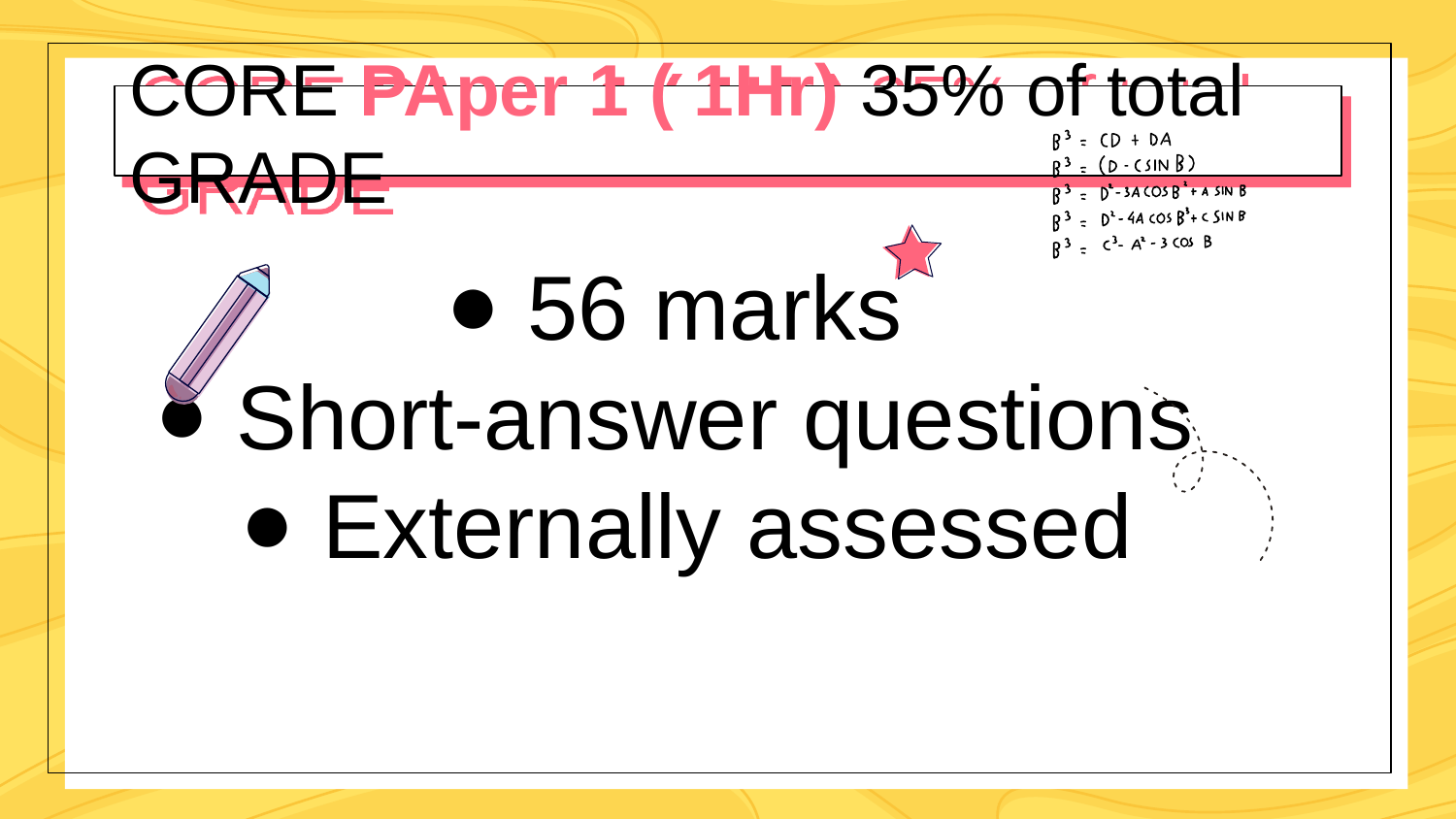

# CORE PAper 1 ( 1Hr) 35% of total GRADE

56 marks
Short-answer questions
Externally assessed